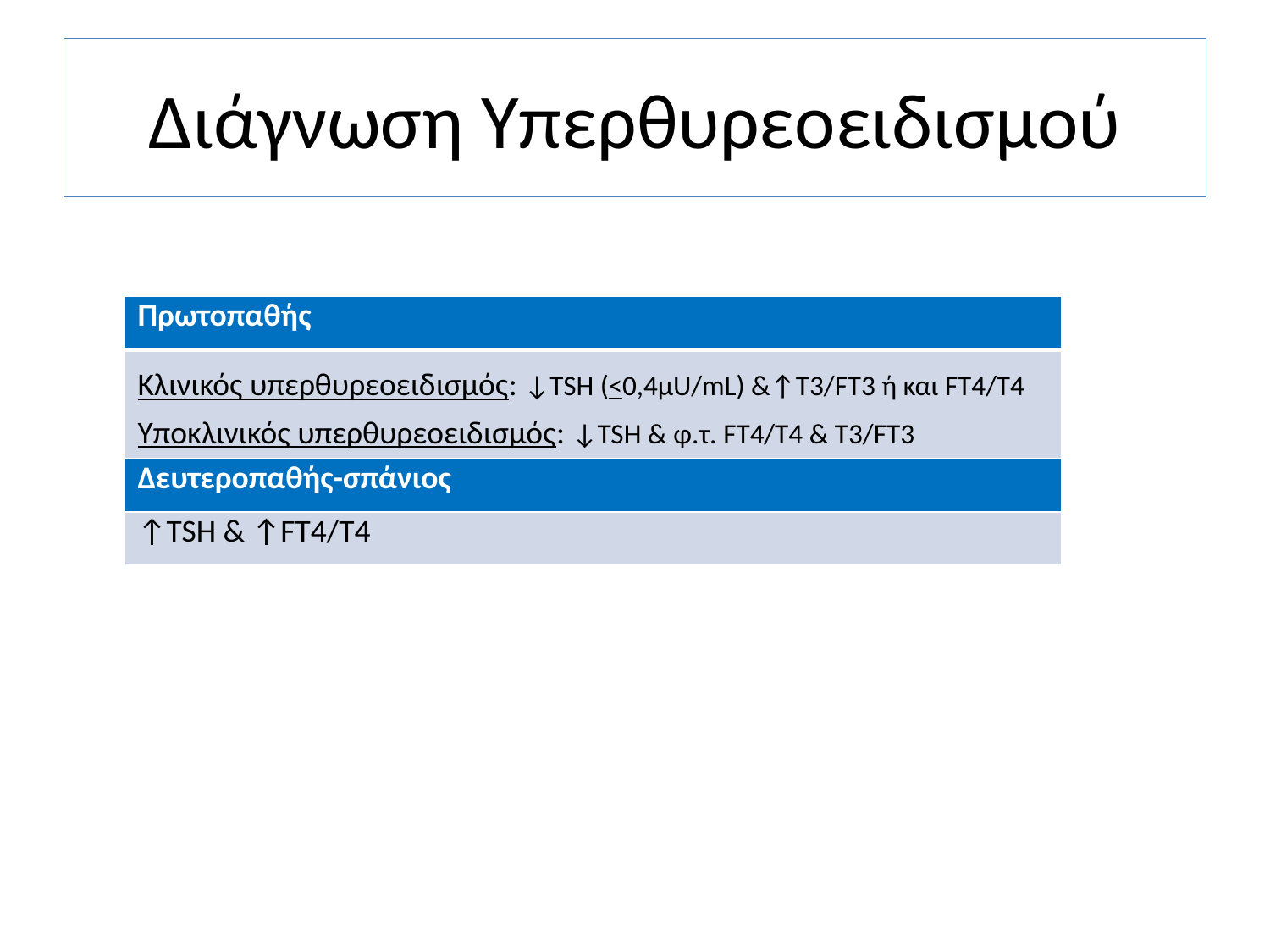

# Διάγνωση Υπερθυρεοειδισμού
| Πρωτοπαθής |
| --- |
| Κλινικός υπερθυρεοειδισμός: ↓TSH (<0,4μU/mL) &↑Τ3/FT3 ή και FT4/T4 Υποκλινικός υπερθυρεοειδισμός: ↓TSH & φ.τ. FT4/T4 & Τ3/FT3 |
| Δευτεροπαθής-σπάνιος |
| ↑TSH & ↑FT4/T4 |